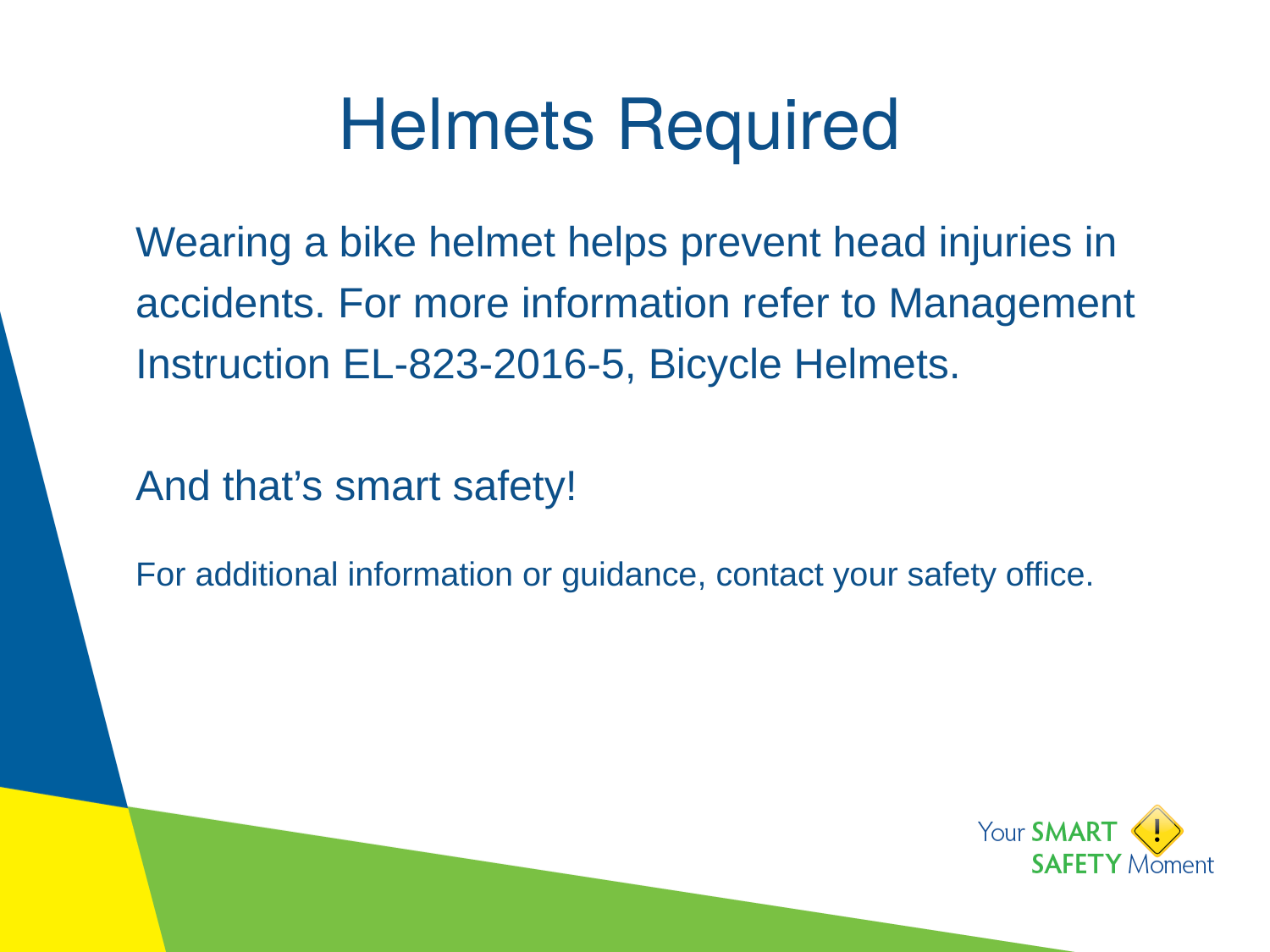

# Helmets Required

Wearing a bike helmet helps prevent head injuries in accidents. For more information refer to Management Instruction EL-823-2016-5, Bicycle Helmets.

And that’s smart safety!

For additional information or guidance, contact your safety office.